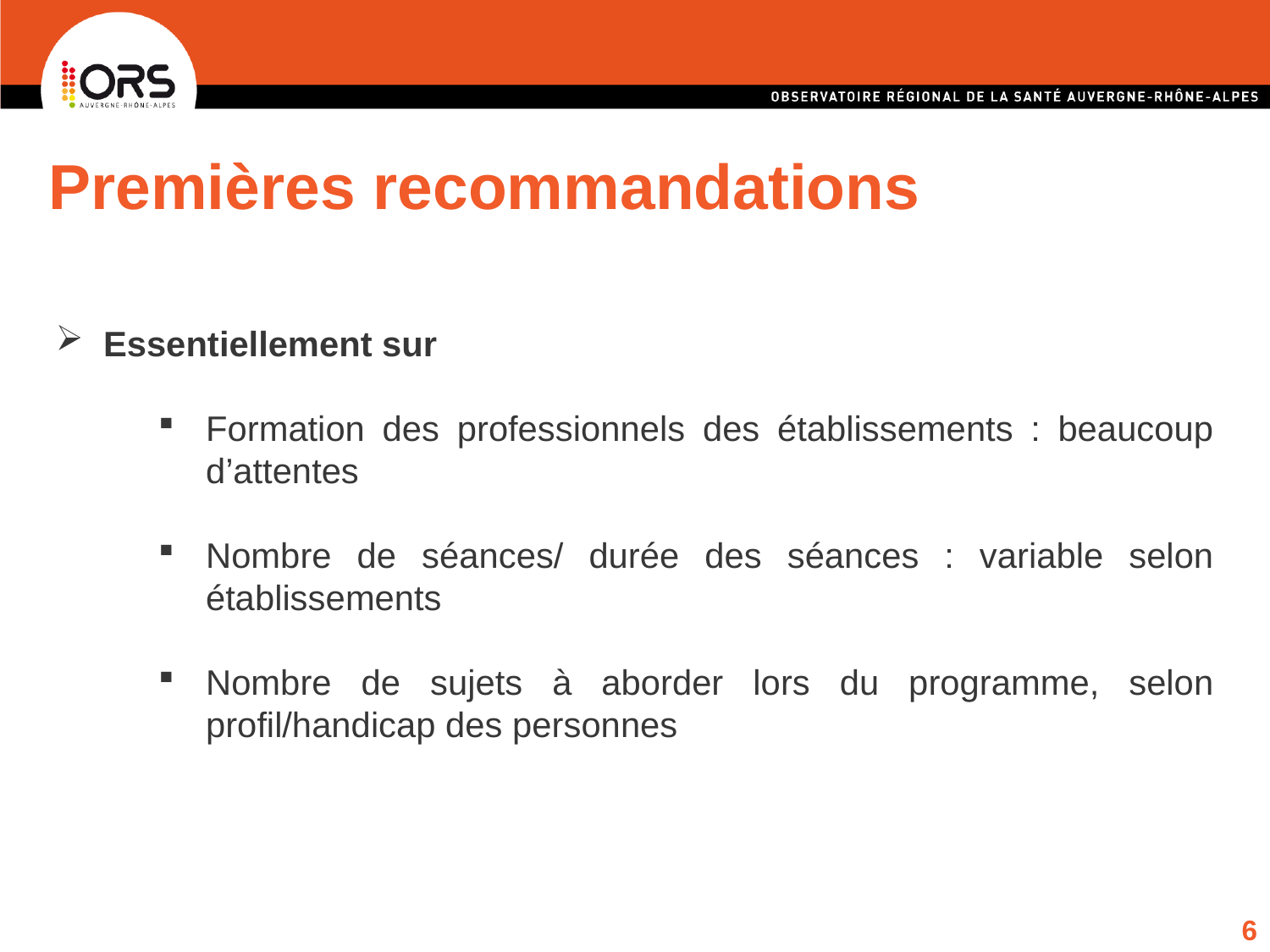

Premières recommandations
Essentiellement sur

Formation des professionnels des établissements : beaucoup d’attentes

Nombre de séances/ durée des séances : variable selon établissements

Nombre de sujets à aborder lors du programme, selon profil/handicap des personnes
6